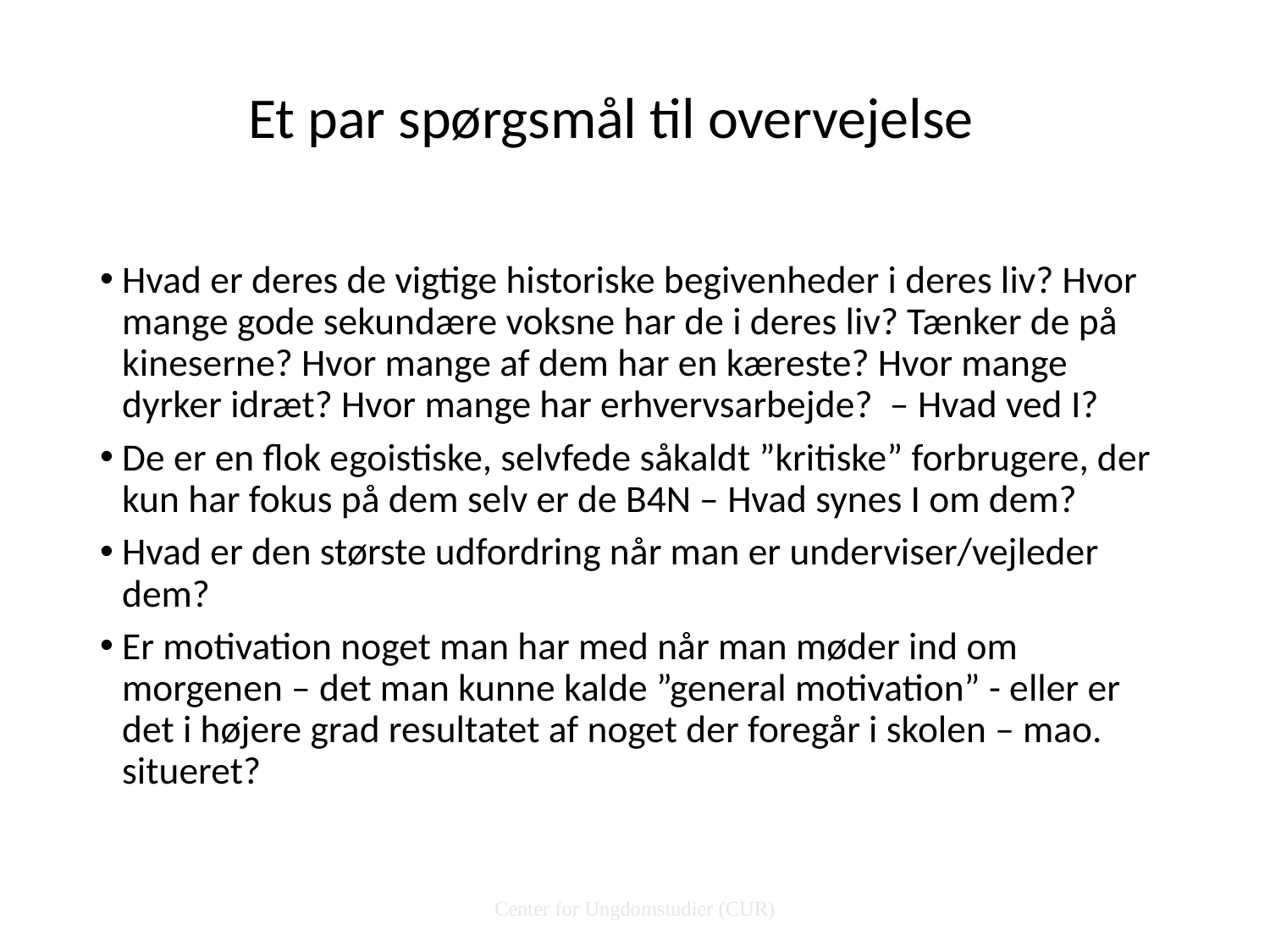

# Et par spørgsmål til overvejelse
Hvad er deres de vigtige historiske begivenheder i deres liv? Hvor mange gode sekundære voksne har de i deres liv? Tænker de på kineserne? Hvor mange af dem har en kæreste? Hvor mange dyrker idræt? Hvor mange har erhvervsarbejde?  – Hvad ved I?
De er en flok egoistiske, selvfede såkaldt ”kritiske” forbrugere, der kun har fokus på dem selv er de B4N – Hvad synes I om dem?
Hvad er den største udfordring når man er underviser/vejleder dem?
Er motivation noget man har med når man møder ind om morgenen – det man kunne kalde ”general motivation” - eller er det i højere grad resultatet af noget der foregår i skolen – mao. situeret?
Center for Ungdomstudier (CUR)